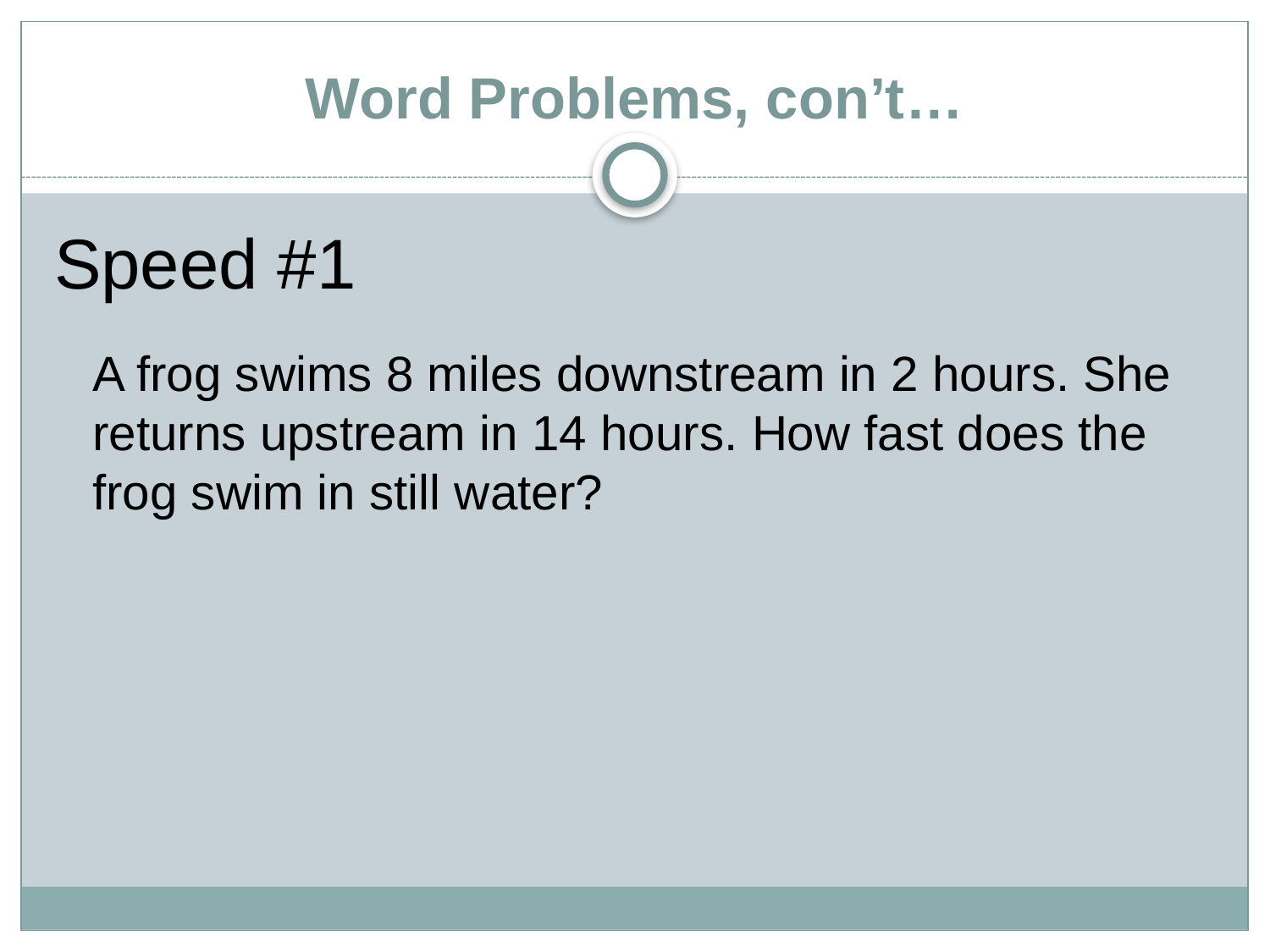

# Word Problems, con’t…
Speed #1

	A frog swims 8 miles downstream in 2 hours. She returns upstream in 14 hours. How fast does the frog swim in still water?